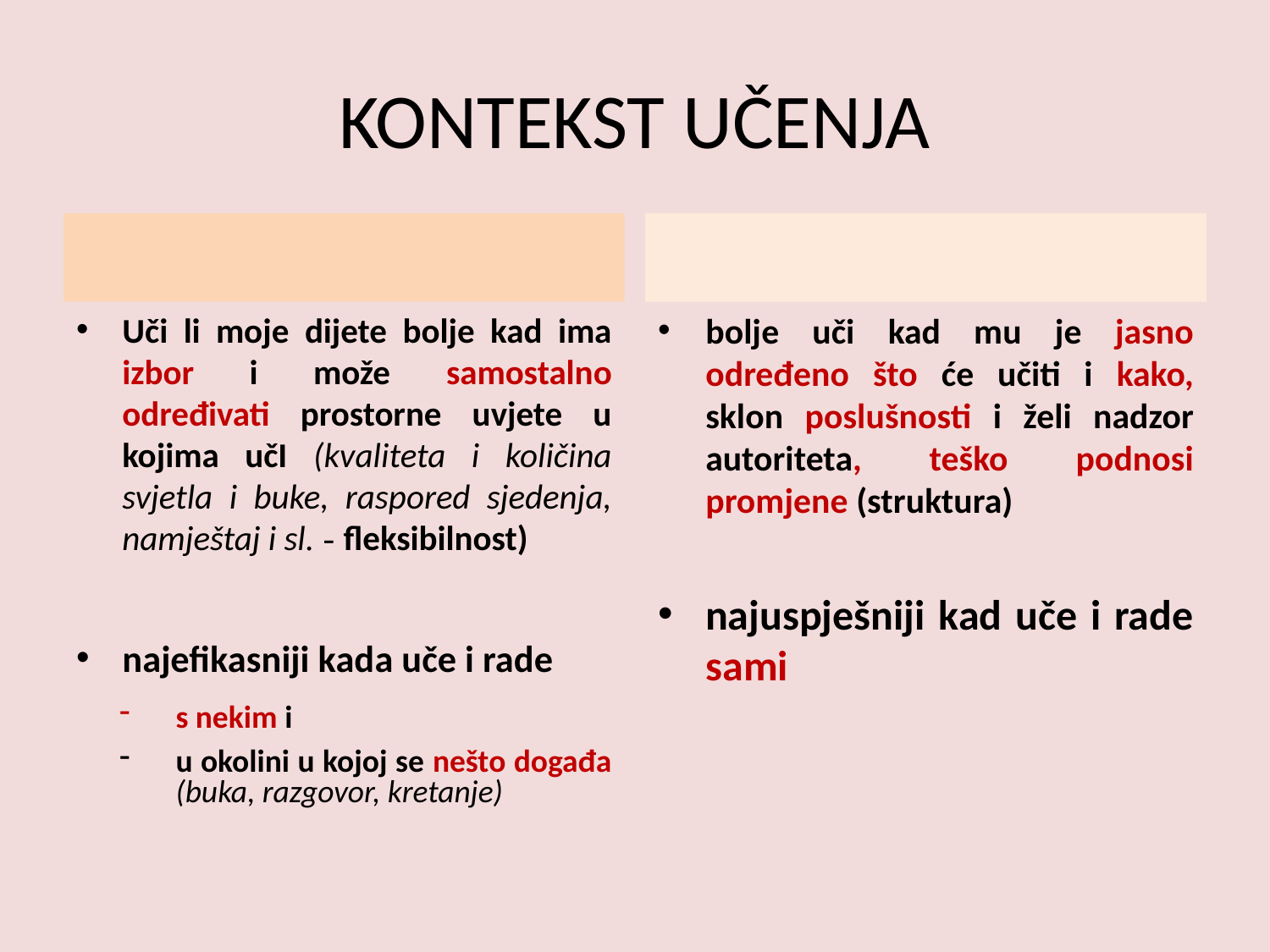

# KONTEKST UČENJA

Uči li moje dijete bolje kad ima izbor i može samostalno određivati prostorne uvjete u kojima učI (kvaliteta i količina svjetla i buke, raspored sjedenja, namještaj i sl. - fleksibilnost)

najefikasniji kada uče i rade
s nekim i
u okolini u kojoj se nešto događa (buka, razgovor, kretanje)

bolje uči kad mu je jasno određeno što će učiti i kako, sklon poslušnosti i želi nadzor autoriteta, teško podnosi promjene (struktura)

najuspješniji kad uče i rade sami